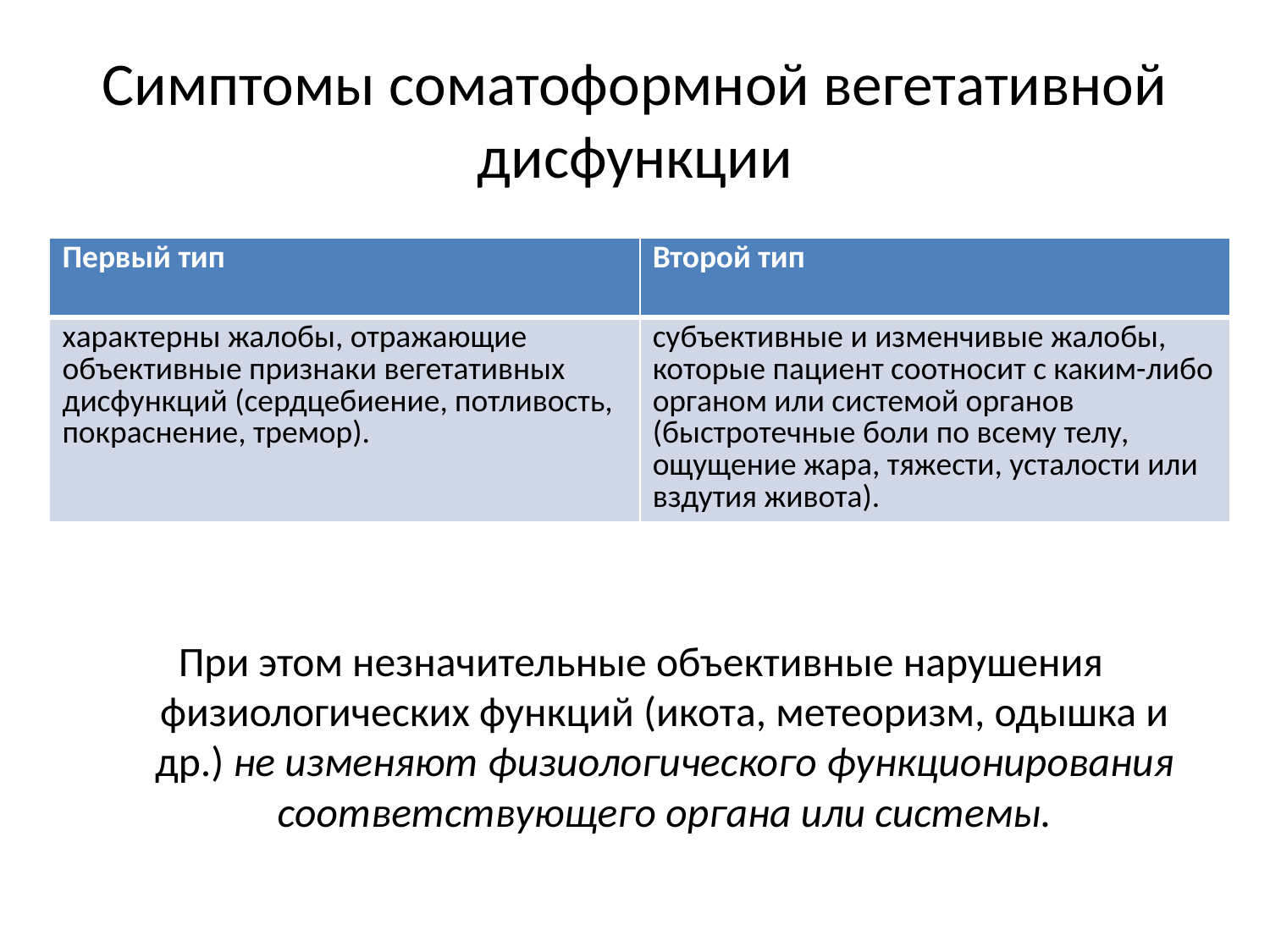

# Симптомы соматоформной вегетативной дисфункции

При этом незначительные объективные нарушения физиологических функций (икота, метеоризм, одышка и др.) не изменяют физиологического функционирования соответствующего органа или системы.
| Первый тип | Второй тип |
| --- | --- |
| характерны жалобы, отражающие объективные признаки вегетативных дисфункций (сердцебиение, потливость, покраснение, тремор). | субъективные и изменчивые жалобы, которые пациент соотносит с каким-либо органом или системой органов (быстротечные боли по всему телу, ощущение жара, тяжести, усталости или вздутия живота). |